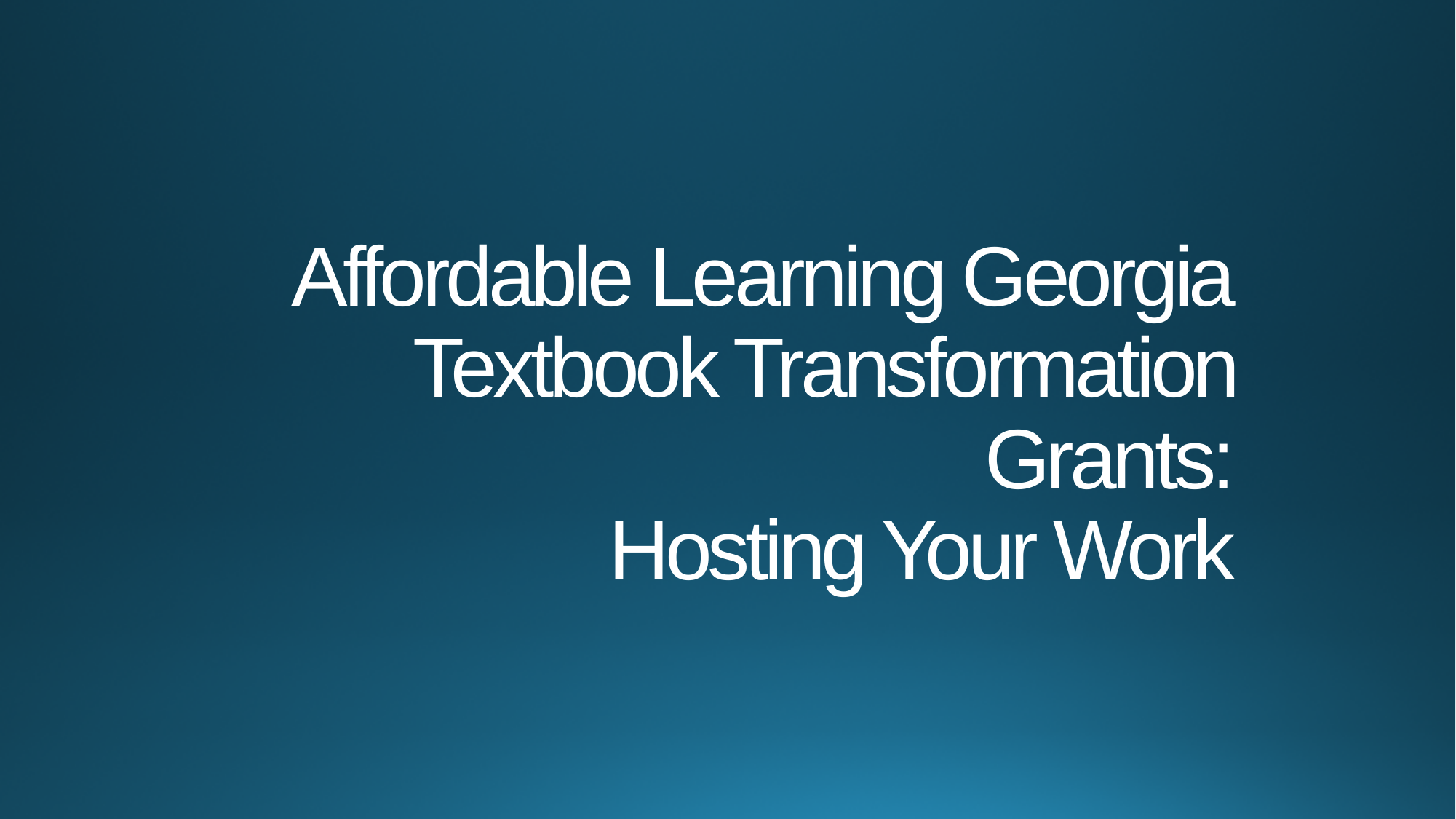

# Affordable Learning Georgia Textbook Transformation Grants: Hosting Your Work